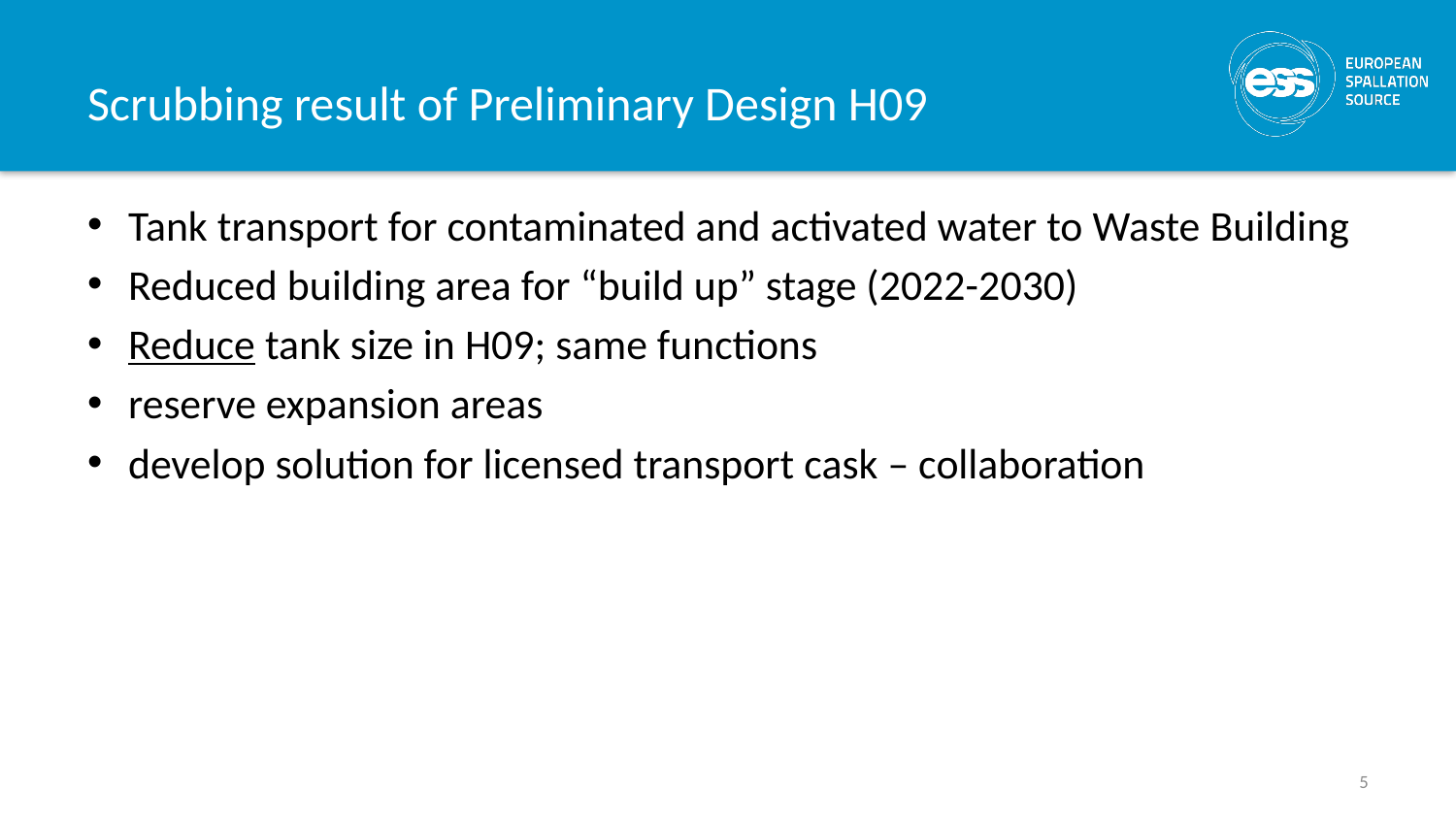

# Scrubbing result of Preliminary Design H09
Tank transport for contaminated and activated water to Waste Building
Reduced building area for “build up” stage (2022-2030)
Reduce tank size in H09; same functions
reserve expansion areas
develop solution for licensed transport cask – collaboration

5